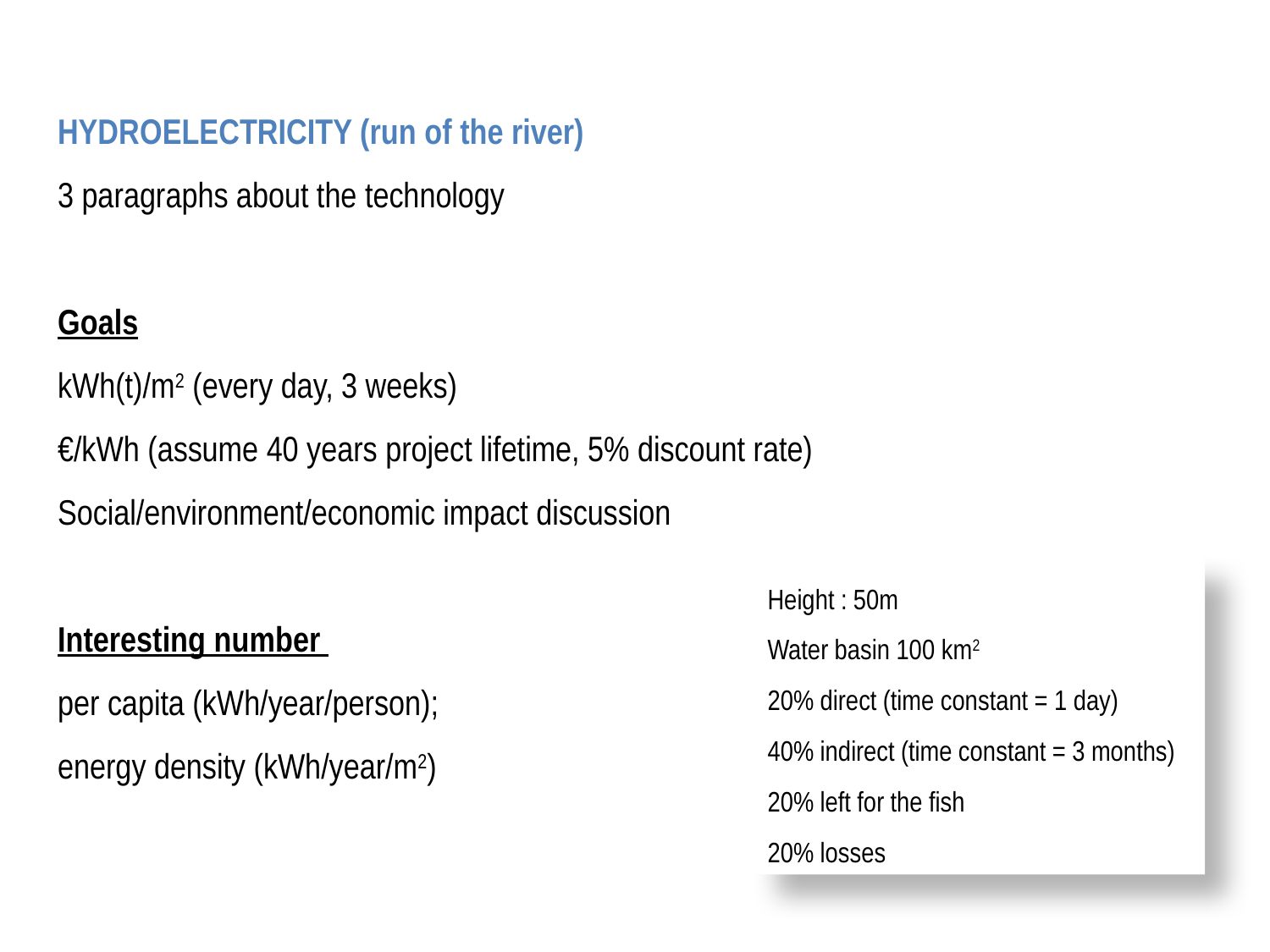

HYDROELECTRICITY (run of the river)
3 paragraphs about the technology

Goals
kWh(t)/m2 (every day, 3 weeks)
€/kWh (assume 40 years project lifetime, 5% discount rate)
Social/environment/economic impact discussion

Interesting number
per capita (kWh/year/person);
energy density (kWh/year/m2)

Height : 50m
Water basin 100 km2
20% direct (time constant = 1 day)
40% indirect (time constant = 3 months)
20% left for the fish
20% losses